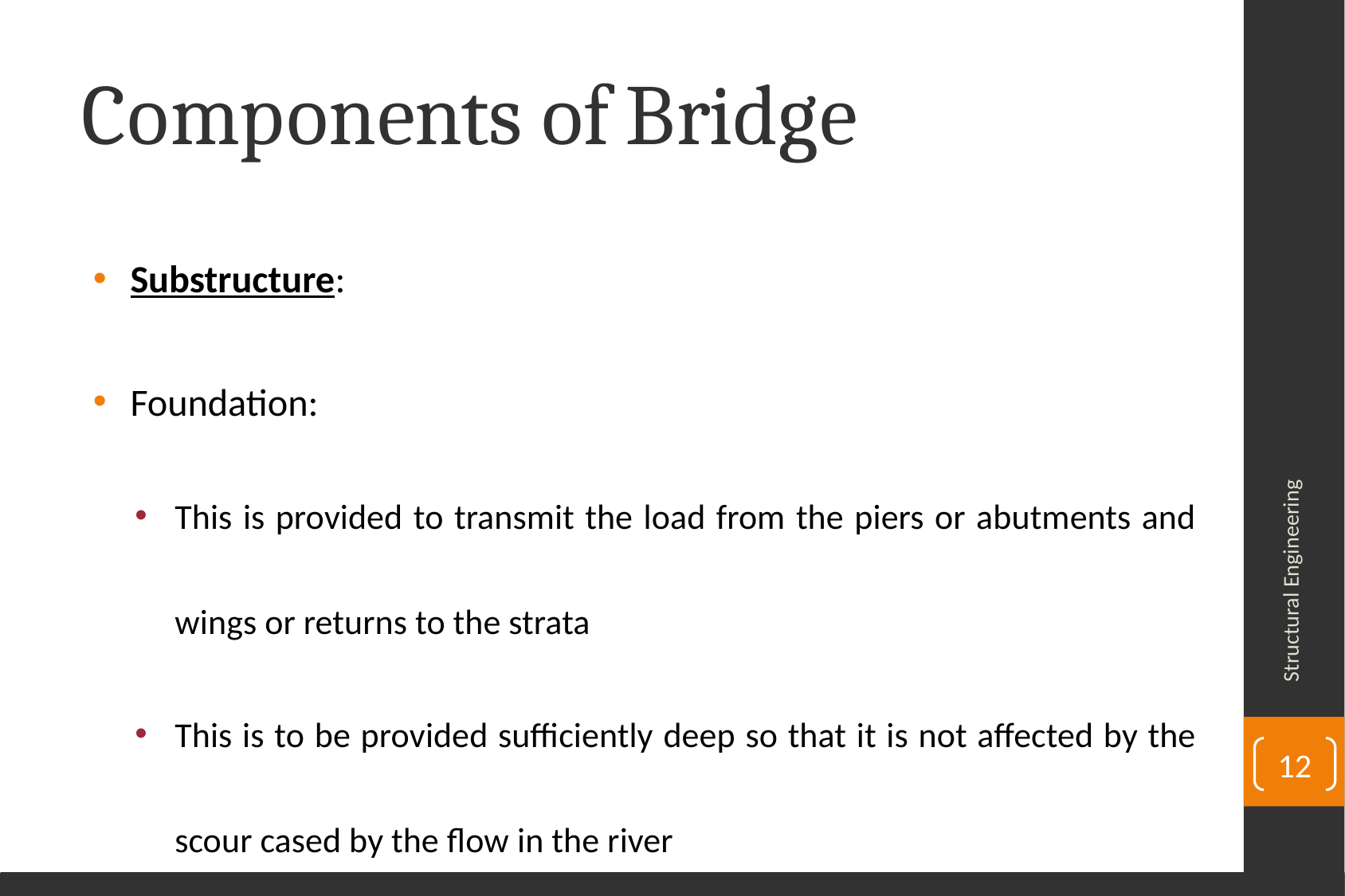

# Components of Bridge
Substructure:
Foundation:
This is provided to transmit the load from the piers or abutments and wings or returns to the strata
This is to be provided sufficiently deep so that it is not affected by the scour cased by the flow in the river
Structural Engineering
12

Department of Civil Engineering, University of Sargodha, Sargodha